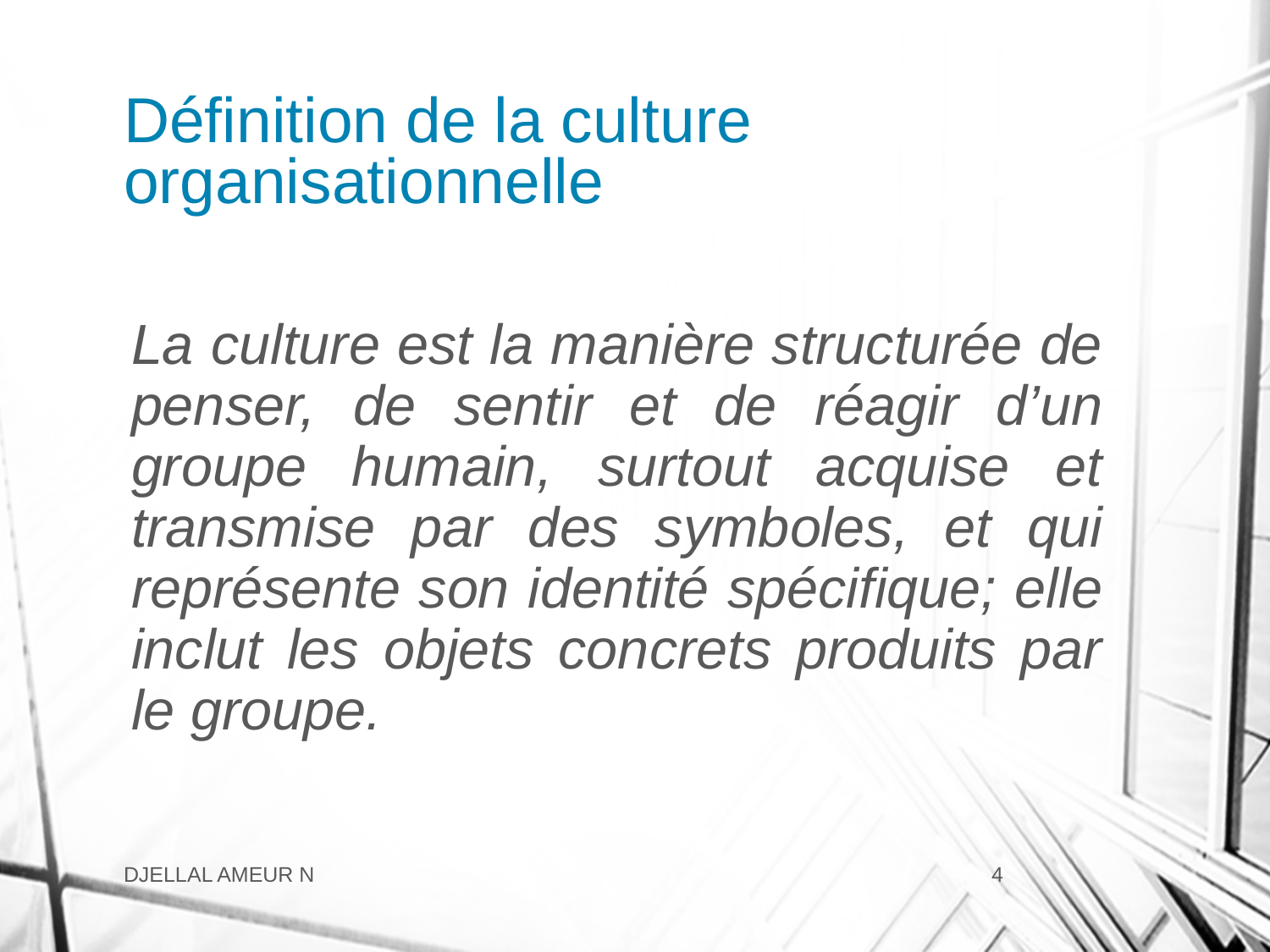

# Définition de la culture organisationnelle
La culture est la manière structurée de penser, de sentir et de réagir d’un groupe humain, surtout acquise et transmise par des symboles, et qui représente son identité spécifique; elle inclut les objets concrets produits par le groupe.
DJELLAL AMEUR N
4